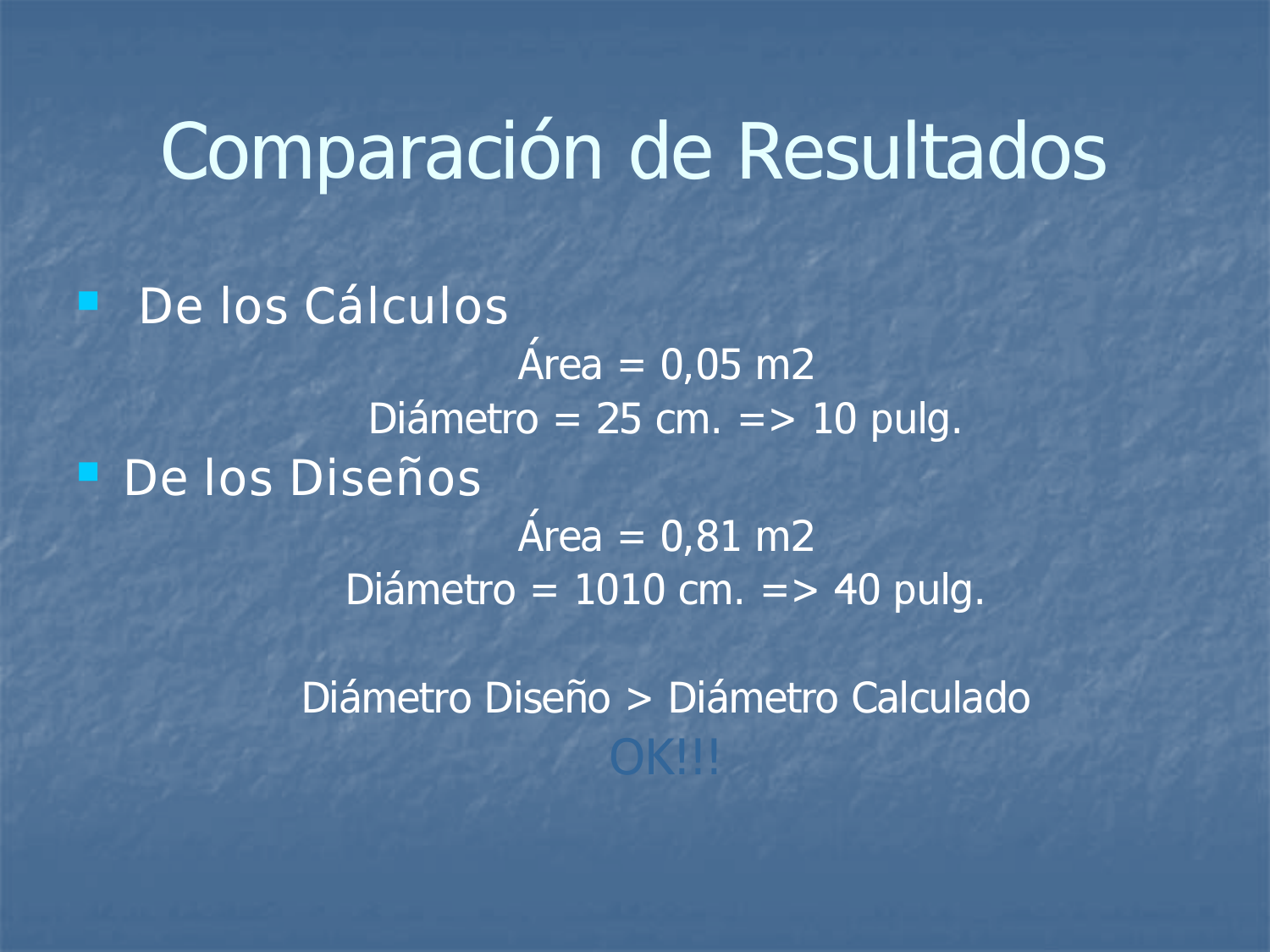

# Comparación de Resultados
 De los Cálculos
Área = 0,05 m2
Diámetro = 25 cm. => 10 pulg.
De los Diseños
Área = 0,81 m2
Diámetro = 1010 cm. => 40 pulg.

Diámetro Diseño > Diámetro Calculado
OK!!!